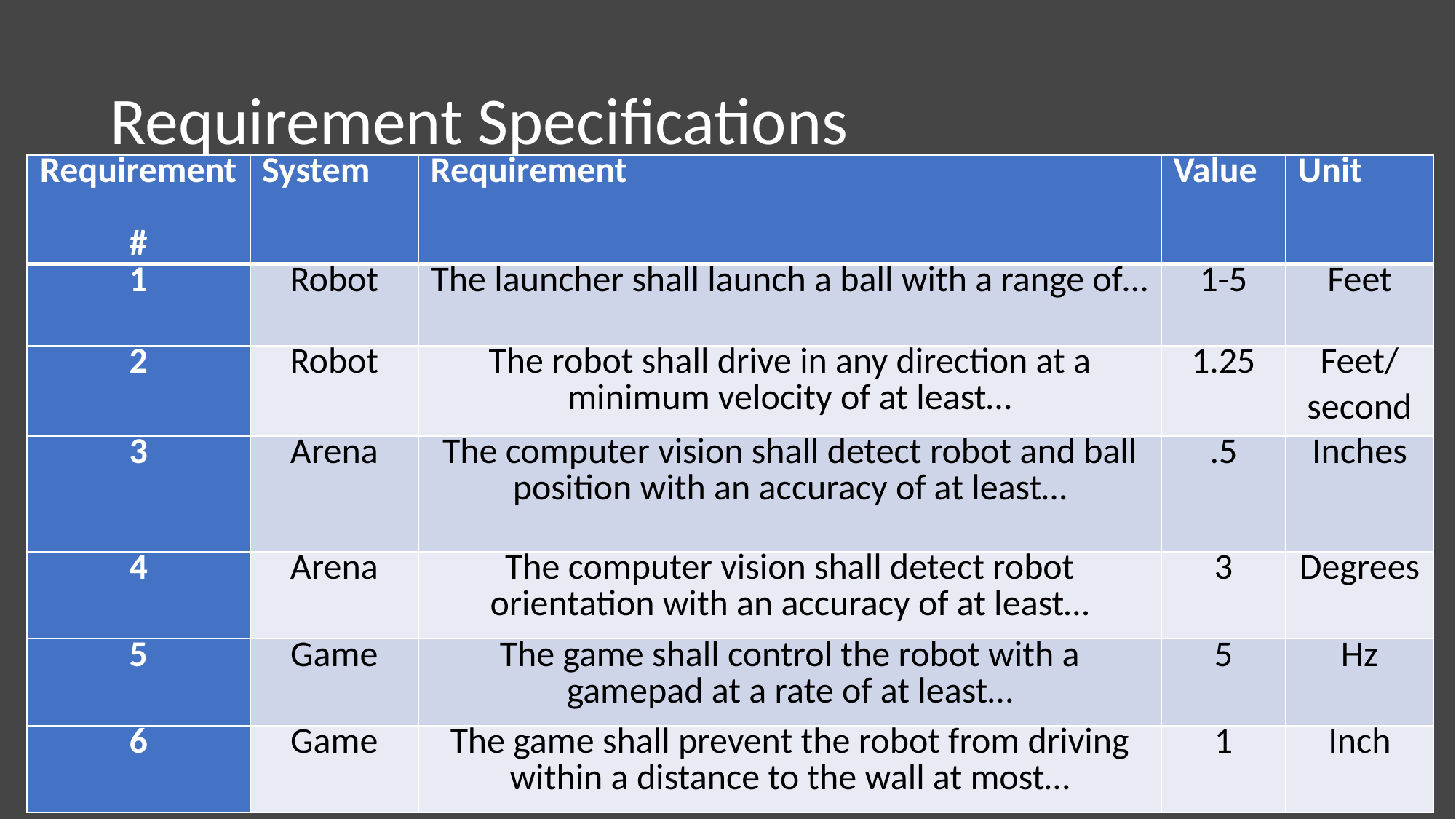

# Requirement Specifications
| Requirement # | System | Requirement | Value | Unit |
| --- | --- | --- | --- | --- |
| 1 | Robot | The launcher shall launch a ball with a range of… | 1-5 | Feet |
| 2 | Robot | The robot shall drive in any direction at a minimum velocity of at least… | 1.25 | Feet/ second |
| 3 | Arena | The computer vision shall detect robot and ball position with an accuracy of at least… | .5 | Inches |
| 4 | Arena | The computer vision shall detect robot orientation with an accuracy of at least… | 3 | Degrees |
| 5 | Game | The game shall control the robot with a gamepad at a rate of at least… | 5 | Hz |
| 6 | Game | The game shall prevent the robot from driving within a distance to the wall at most… | 1 | Inch |